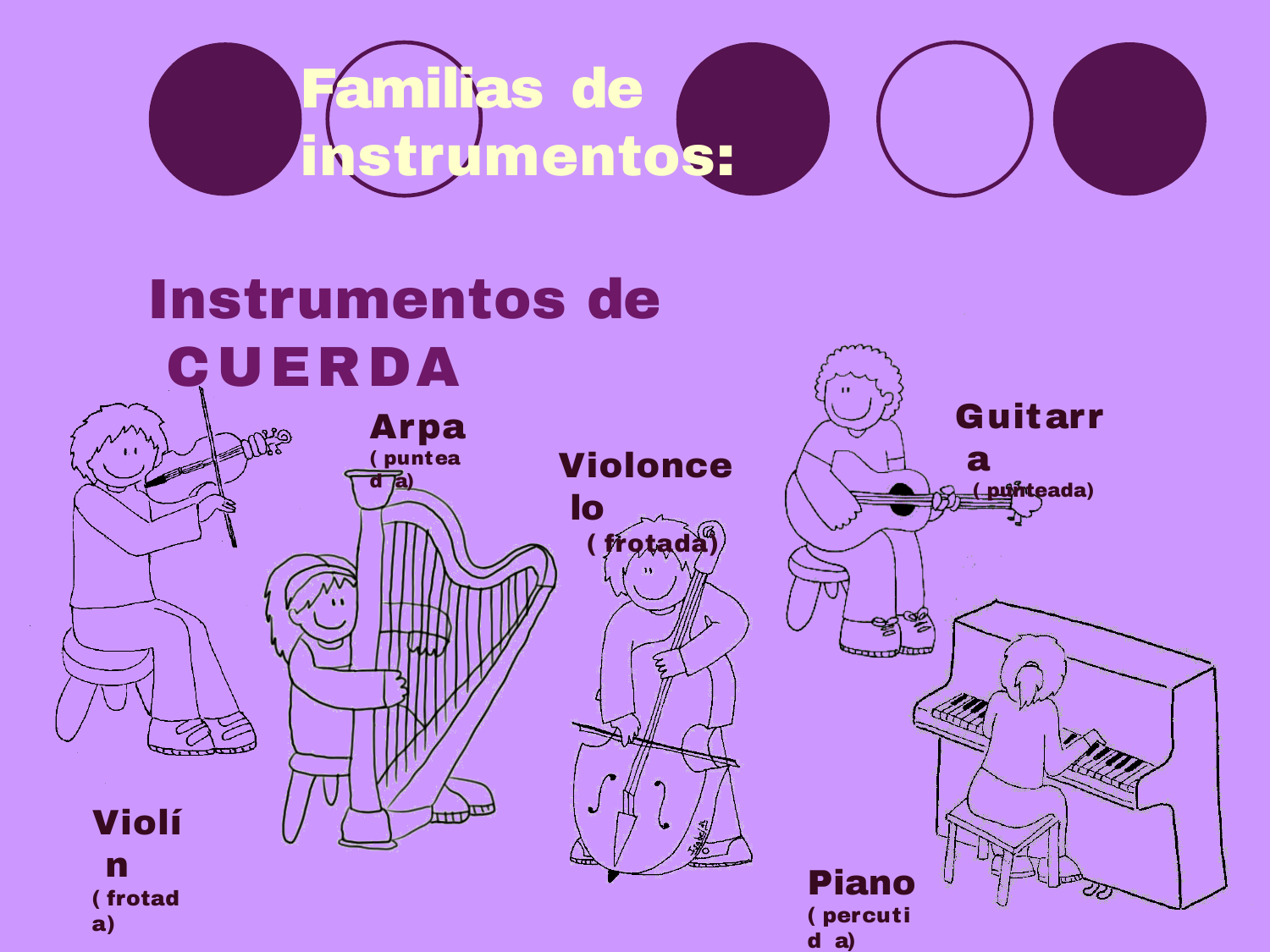

# Familias de
instrumentos:
Instrumentos de  CUERDA
Arpa

Guitarr  a
( punteada)
Violonce  lo
( frotada)
( puntead  a)
Violí  n
( frotada)
Piano
( percutid  a)